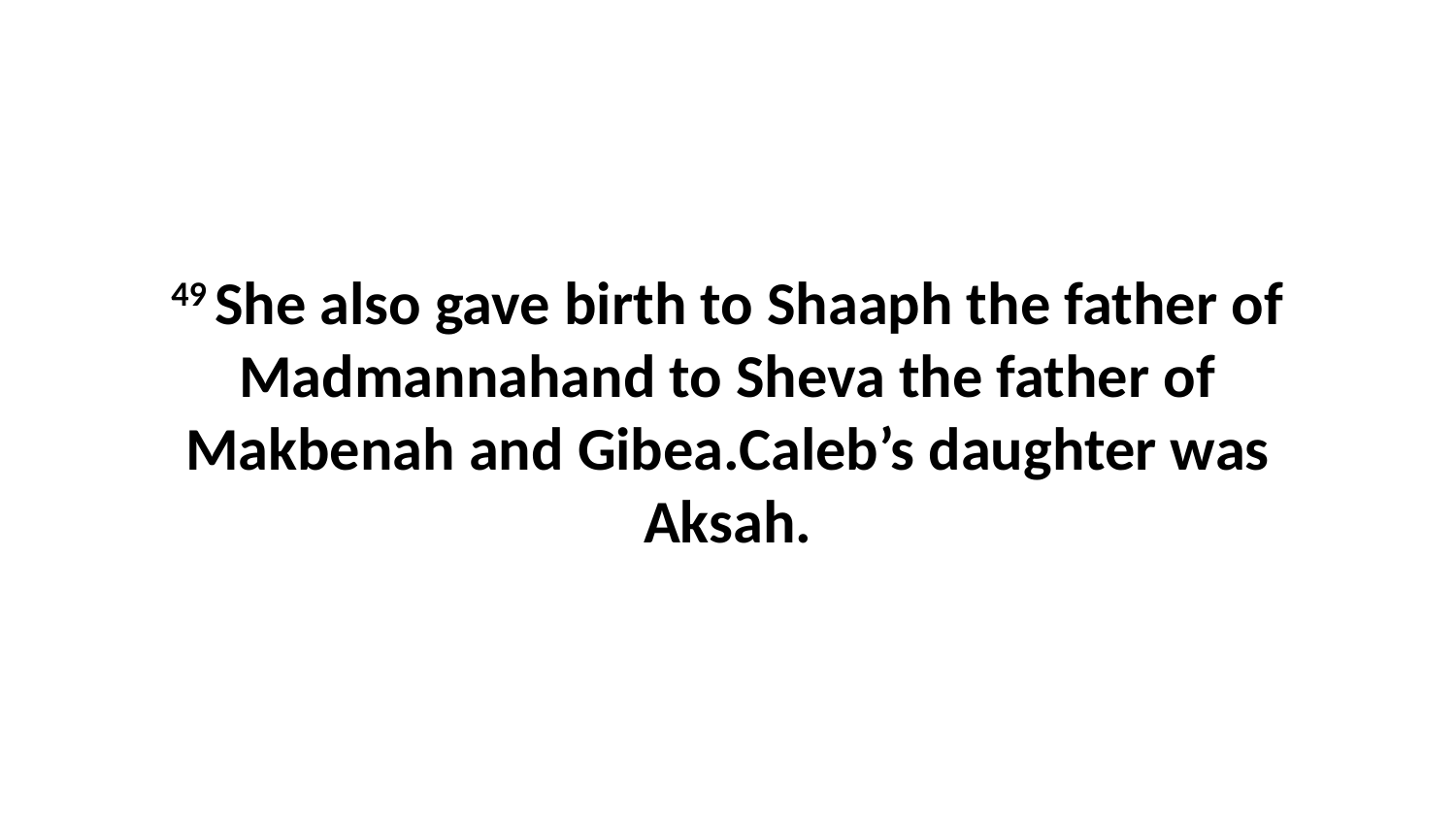

49 She also gave birth to Shaaph the father of Madmannahand to Sheva the father of Makbenah and Gibea.Caleb’s daughter was Aksah.